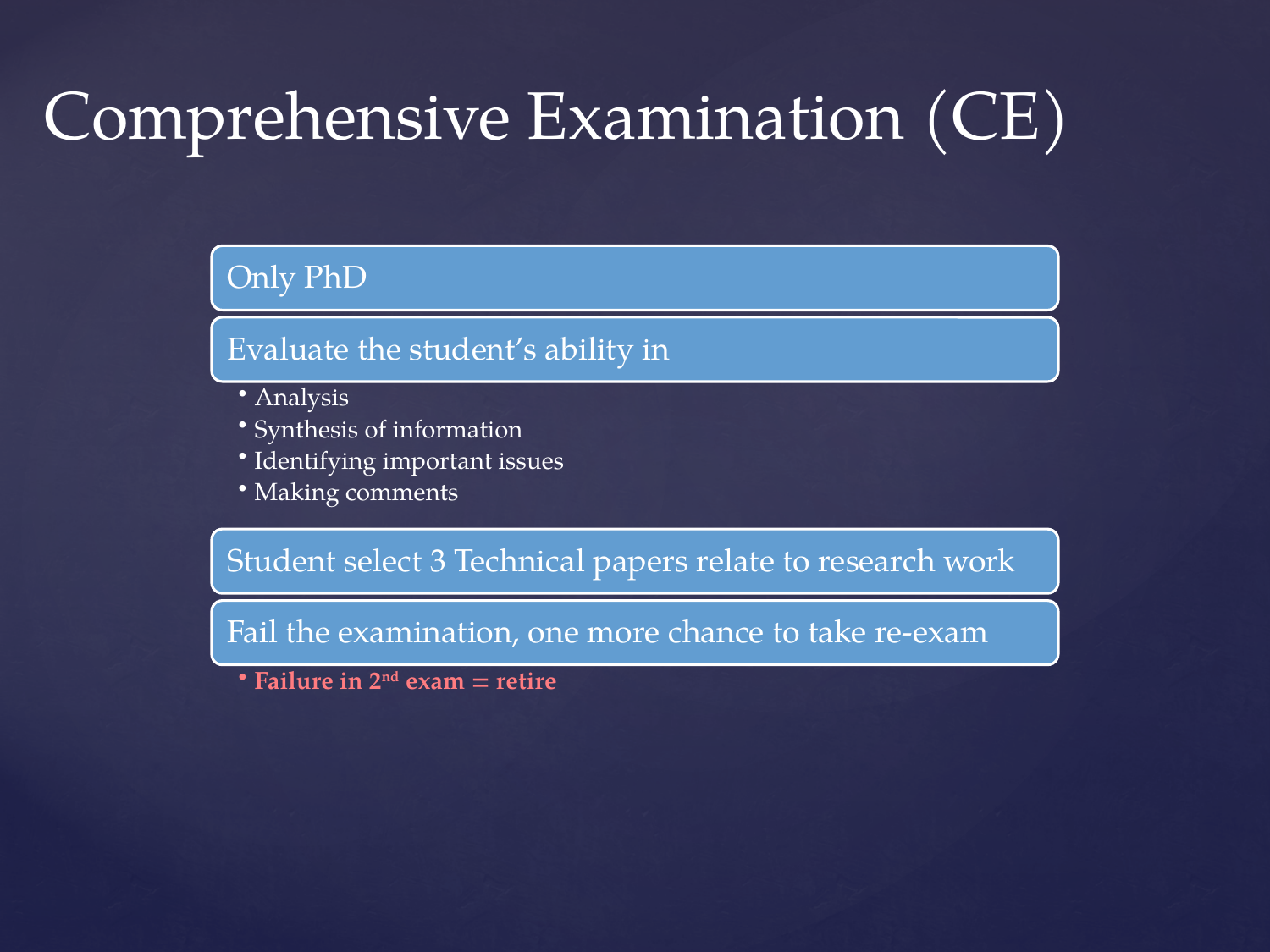

Comprehensive Examination (CE)
Only PhD
Evaluate the student’s ability in
Analysis
Synthesis of information
Identifying important issues
Making comments
Student select 3 Technical papers relate to research work
Fail the examination, one more chance to take re-exam
Failure in 2nd exam = retire